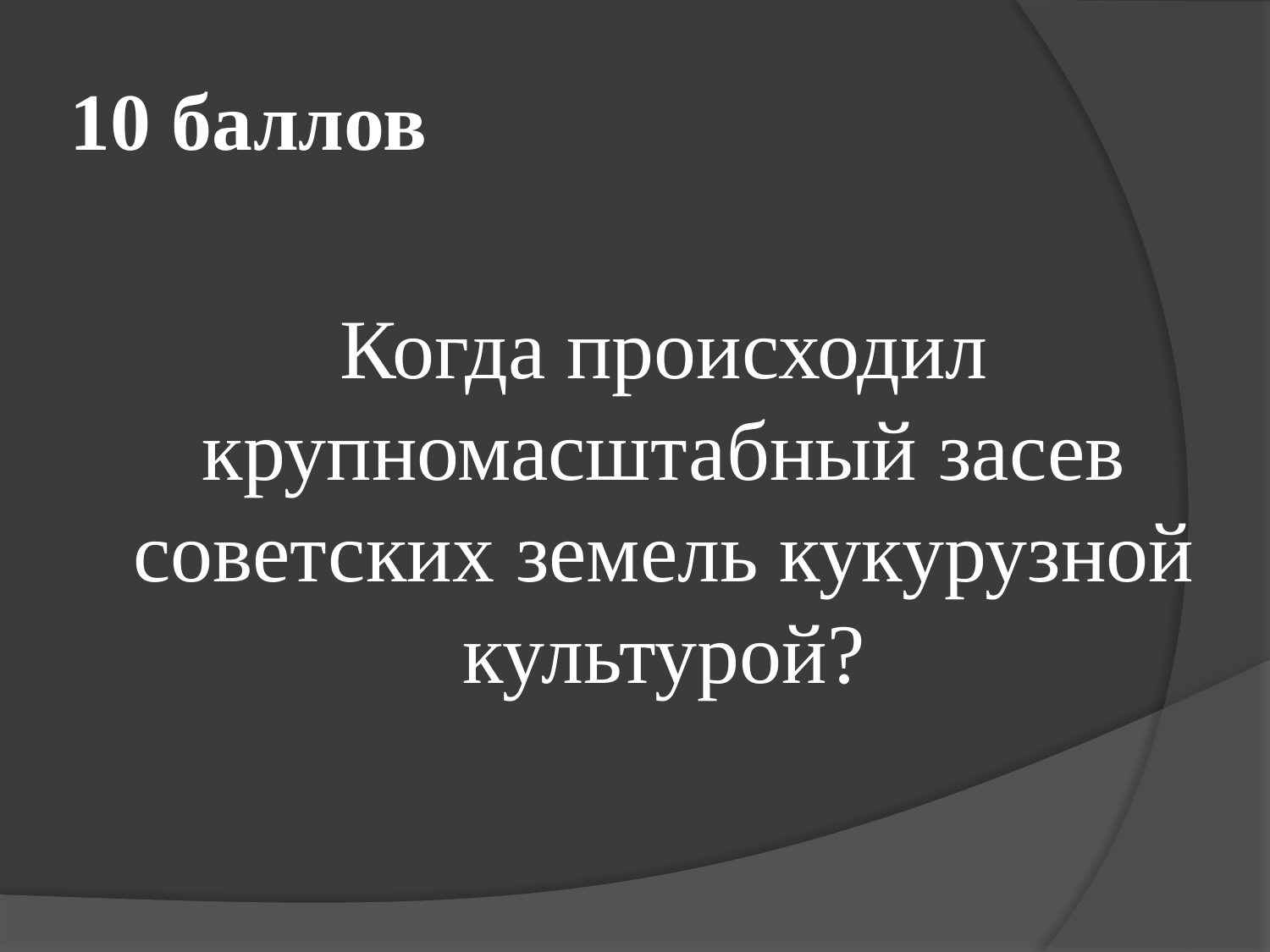

# 10 баллов
	Когда происходил крупномасштабный засев советских земель кукурузной культурой?